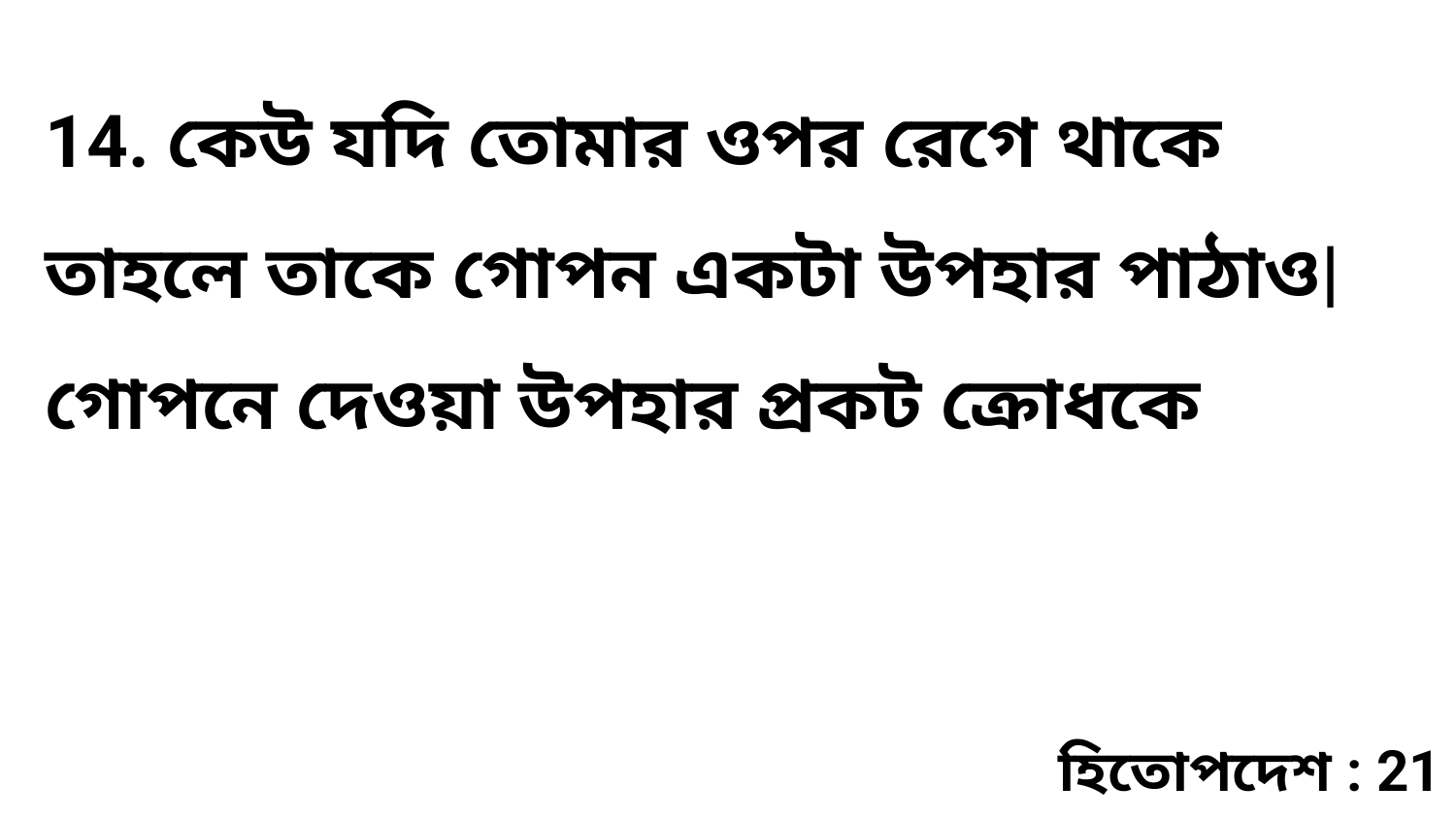

14. কেউ যদি তোমার ওপর রেগে থাকে তাহলে তাকে গোপন একটা উপহার পাঠাও| গোপনে দেওয়া উপহার প্রকট ক্রোধকে
হিতোপদেশ : 21